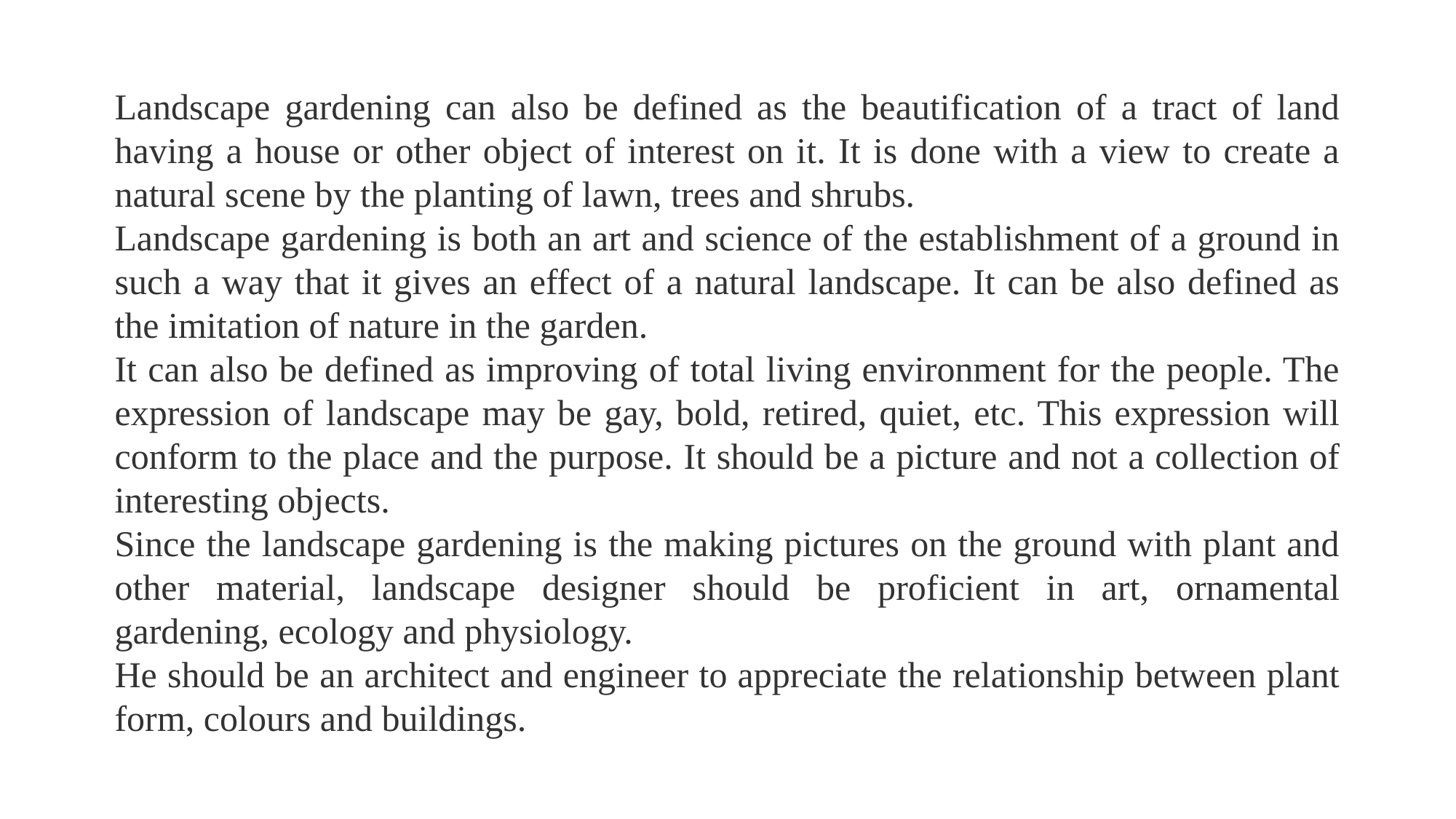

Landscape gardening can also be defined as the beautification of a tract of land having a house or other object of interest on it. It is done with a view to create a natural scene by the planting of lawn, trees and shrubs.
Landscape gardening is both an art and science of the establishment of a ground in such a way that it gives an effect of a natural landscape. It can be also defined as the imitation of nature in the garden.
It can also be defined as improving of total living environment for the people. The expression of landscape may be gay, bold, retired, quiet, etc. This expression will conform to the place and the purpose. It should be a picture and not a collection of interesting objects.
Since the landscape gardening is the making pictures on the ground with plant and other material, landscape designer should be proficient in art, ornamental gardening, ecology and physiology.
He should be an architect and engineer to appreciate the relationship between plant form, colours and buildings.